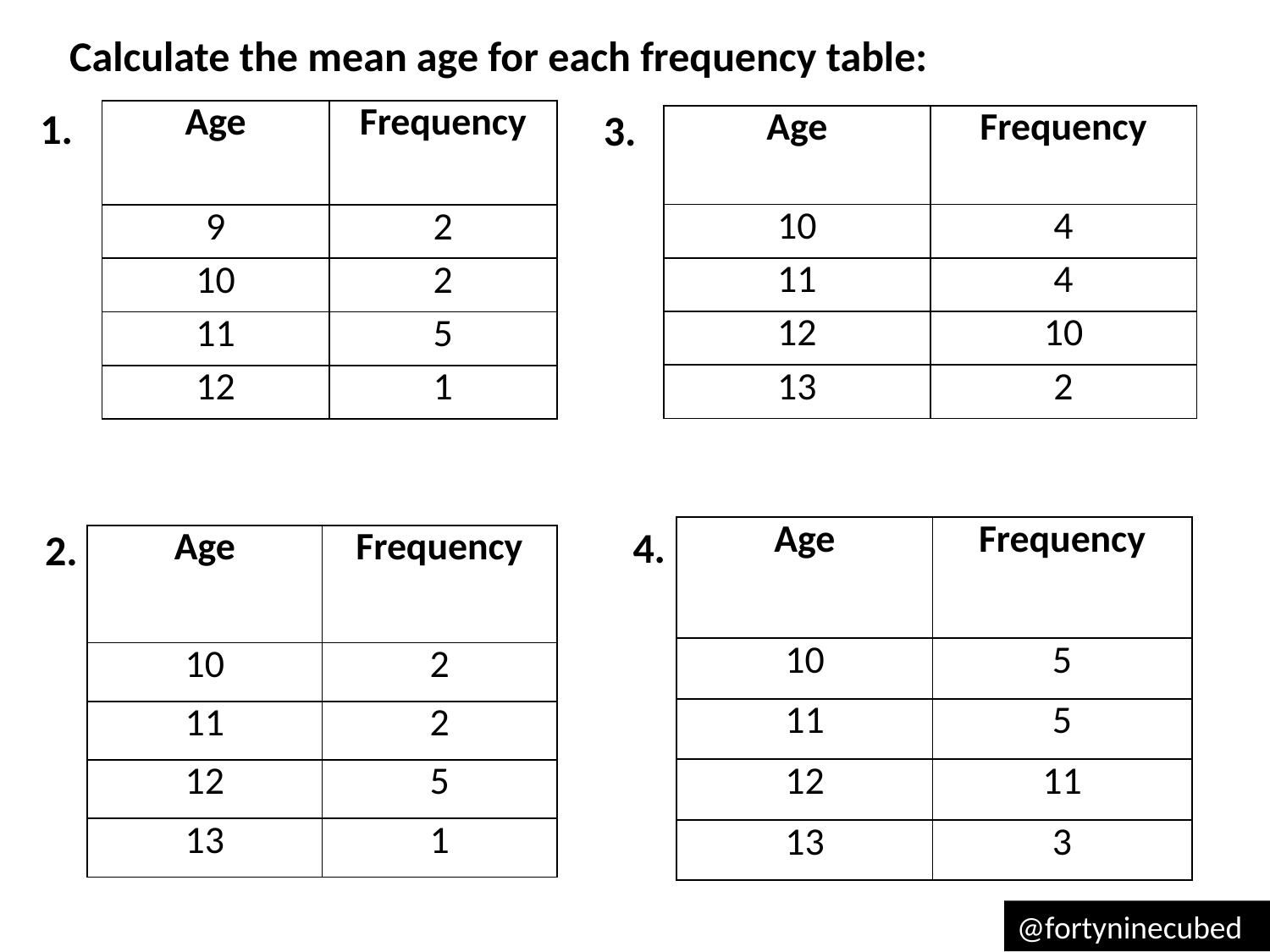

Calculate the mean age for each frequency table:
1.
3.
| Age | Frequency |
| --- | --- |
| 9 | 2 |
| 10 | 2 |
| 11 | 5 |
| 12 | 1 |
| Age | Frequency |
| --- | --- |
| 10 | 4 |
| 11 | 4 |
| 12 | 10 |
| 13 | 2 |
4.
| Age | Frequency |
| --- | --- |
| 10 | 5 |
| 11 | 5 |
| 12 | 11 |
| 13 | 3 |
2.
| Age | Frequency |
| --- | --- |
| 10 | 2 |
| 11 | 2 |
| 12 | 5 |
| 13 | 1 |
@fortyninecubed